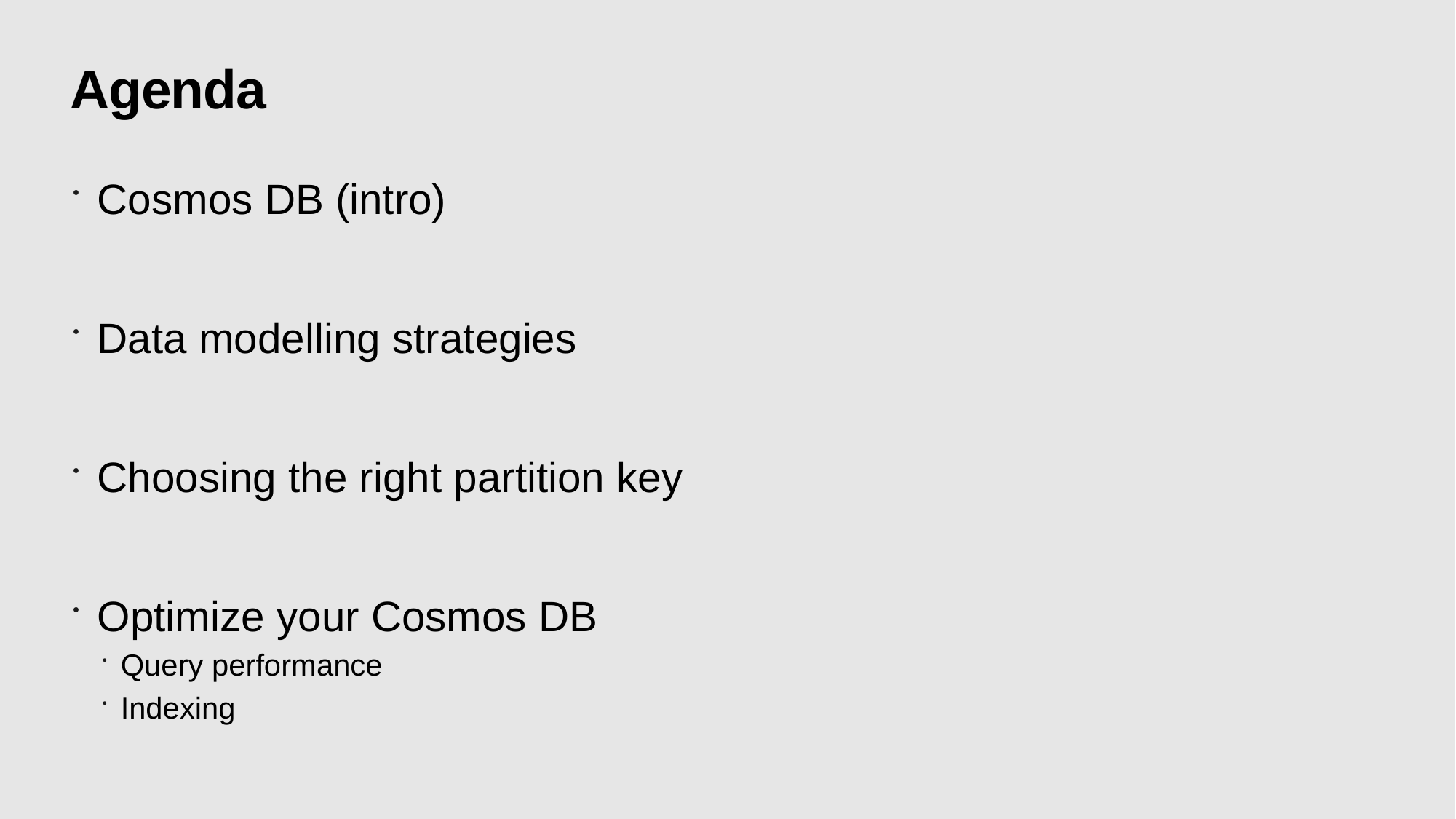

# Agenda
Cosmos DB (intro)

Data modelling strategies

Choosing the right partition key

Optimize your Cosmos DB
Query performance
Indexing